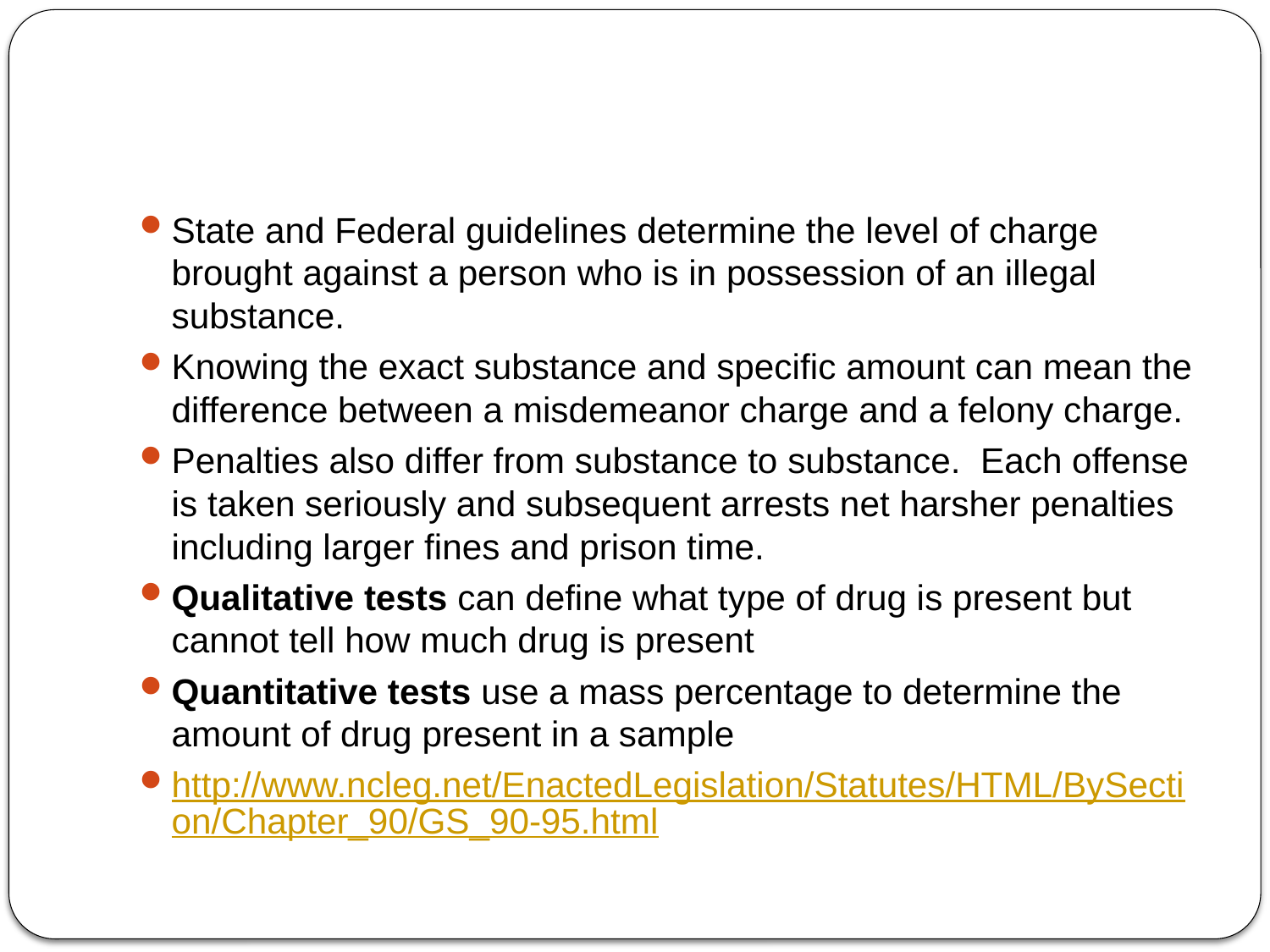

#
State and Federal guidelines determine the level of charge brought against a person who is in possession of an illegal substance.
Knowing the exact substance and specific amount can mean the difference between a misdemeanor charge and a felony charge.
Penalties also differ from substance to substance.  Each offense is taken seriously and subsequent arrests net harsher penalties including larger fines and prison time.
Qualitative tests can define what type of drug is present but cannot tell how much drug is present
Quantitative tests use a mass percentage to determine the amount of drug present in a sample
http://www.ncleg.net/EnactedLegislation/Statutes/HTML/BySection/Chapter_90/GS_90-95.html